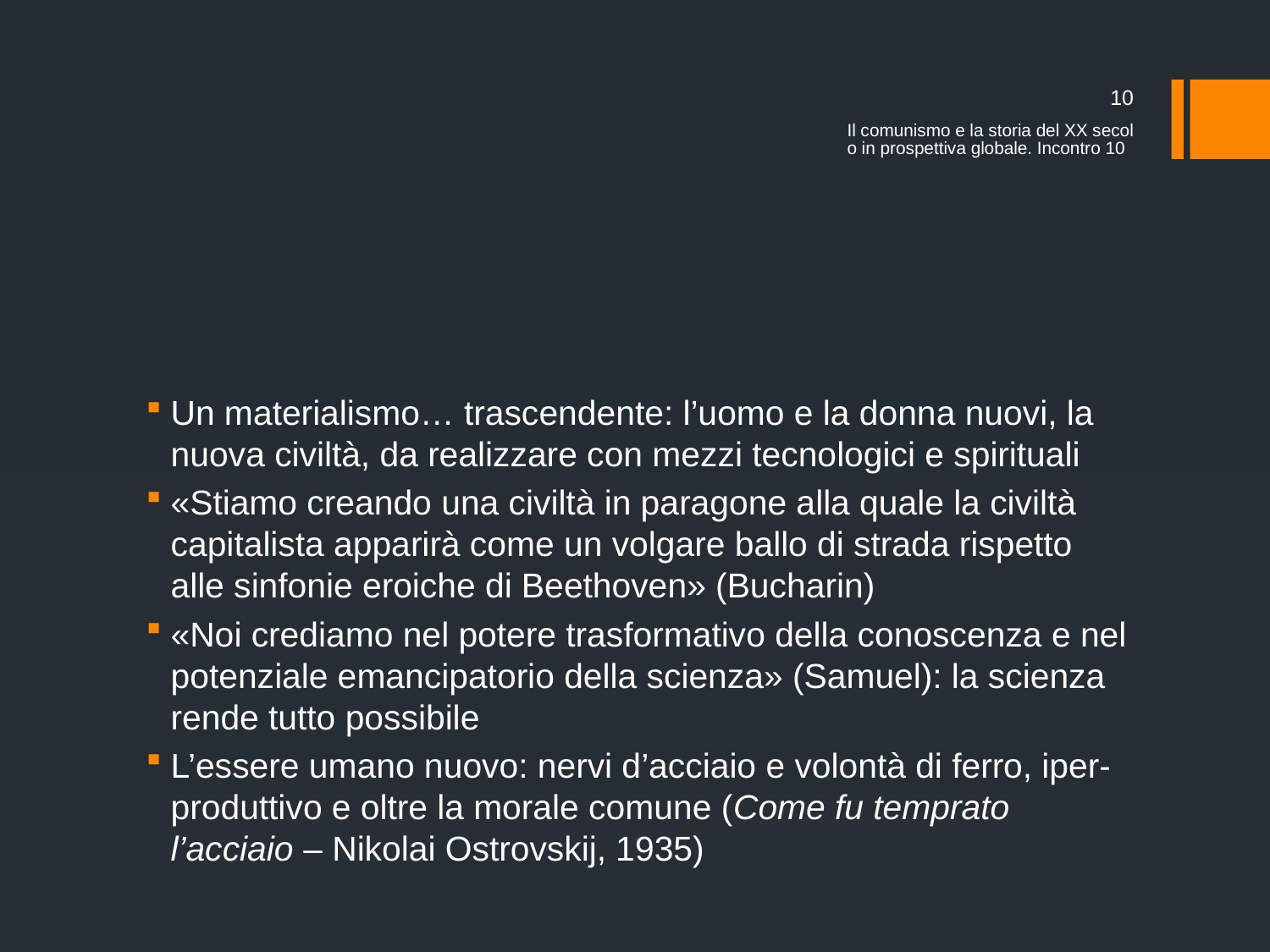

10
Il comunismo e la storia del XX secolo in prospettiva globale. Incontro 10
#
Un materialismo… trascendente: l’uomo e la donna nuovi, la nuova civiltà, da realizzare con mezzi tecnologici e spirituali
«Stiamo creando una civiltà in paragone alla quale la civiltà capitalista apparirà come un volgare ballo di strada rispetto alle sinfonie eroiche di Beethoven» (Bucharin)
«Noi crediamo nel potere trasformativo della conoscenza e nel potenziale emancipatorio della scienza» (Samuel): la scienza rende tutto possibile
L’essere umano nuovo: nervi d’acciaio e volontà di ferro, iper-produttivo e oltre la morale comune (Come fu temprato l’acciaio – Nikolai Ostrovskij, 1935)